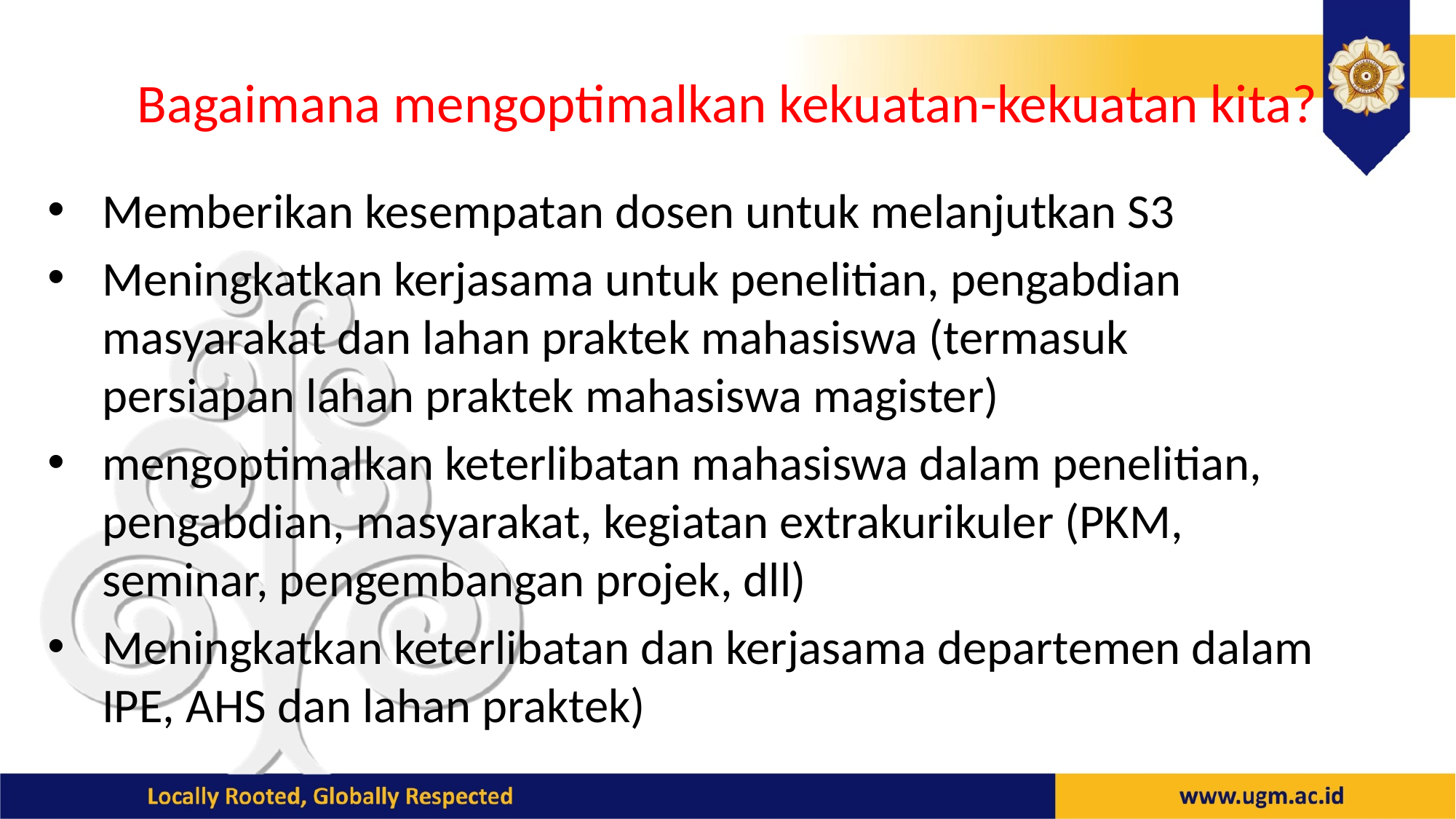

# Bagaimana mengoptimalkan kekuatan-kekuatan kita?
Memberikan kesempatan dosen untuk melanjutkan S3
Meningkatkan kerjasama untuk penelitian, pengabdian masyarakat dan lahan praktek mahasiswa (termasuk persiapan lahan praktek mahasiswa magister)
mengoptimalkan keterlibatan mahasiswa dalam penelitian, pengabdian, masyarakat, kegiatan extrakurikuler (PKM, seminar, pengembangan projek, dll)
Meningkatkan keterlibatan dan kerjasama departemen dalam IPE, AHS dan lahan praktek)